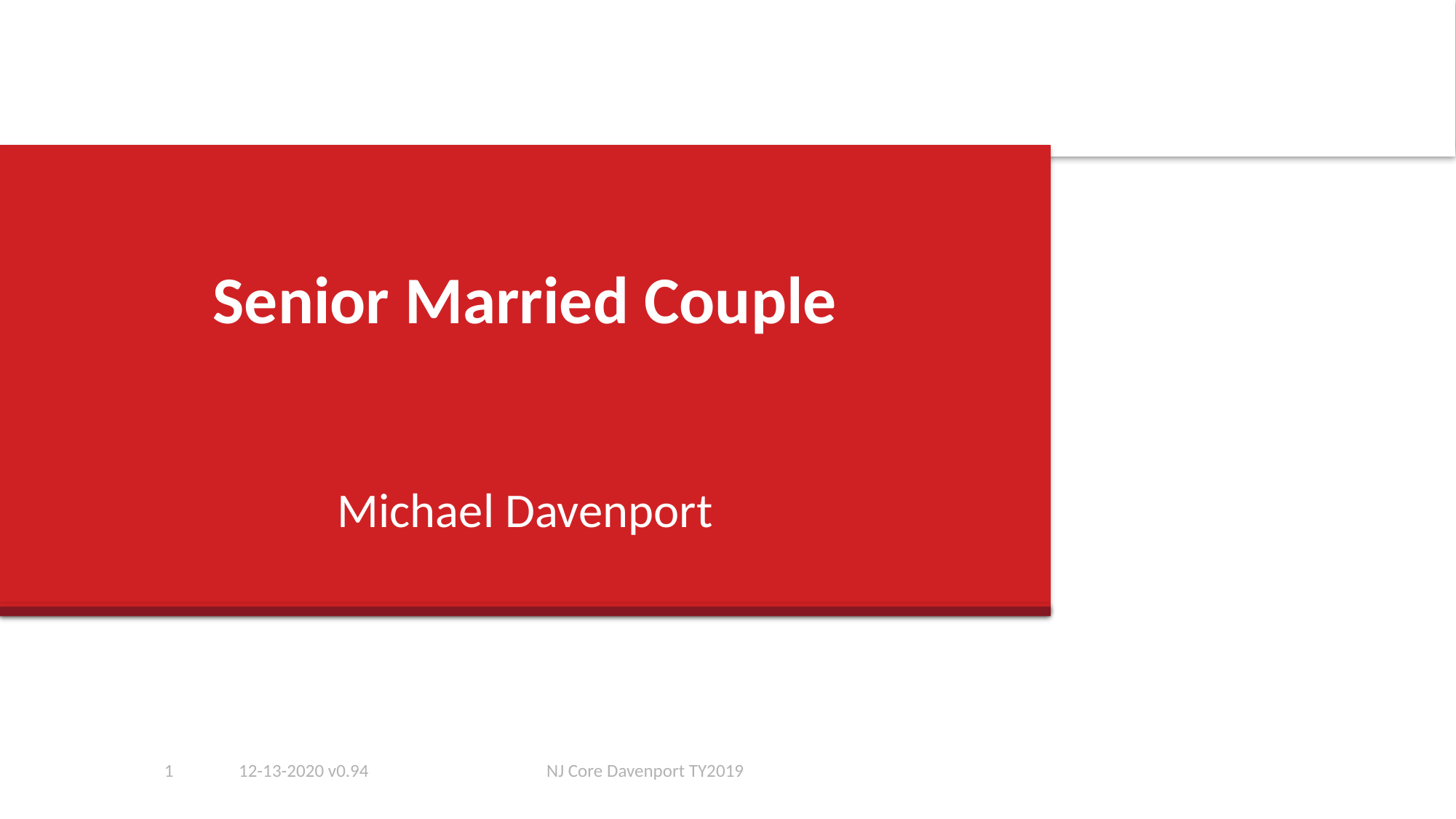

# Senior Married Couple
Michael Davenport
1
12-13-2020 v0.94
NJ Core Davenport TY2019